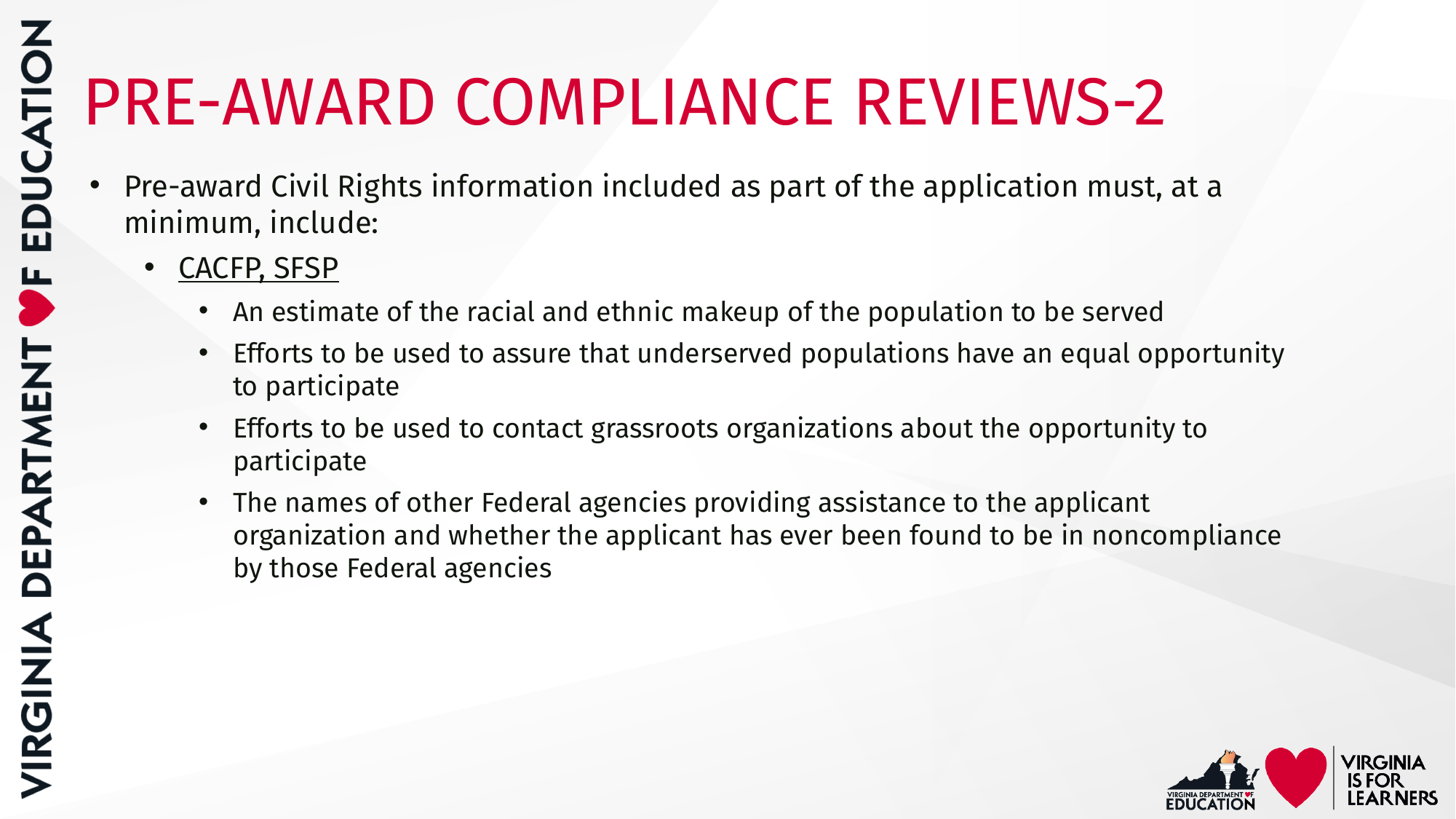

# PRE-AWARD COMPLIANCE REVIEWS-2
Pre-award Civil Rights information included as part of the application must, at a minimum, include:
CACFP, SFSP
An estimate of the racial and ethnic makeup of the population to be served
Efforts to be used to assure that underserved populations have an equal opportunity to participate
Efforts to be used to contact grassroots organizations about the opportunity to participate
The names of other Federal agencies providing assistance to the applicant organization and whether the applicant has ever been found to be in noncompliance by those Federal agencies